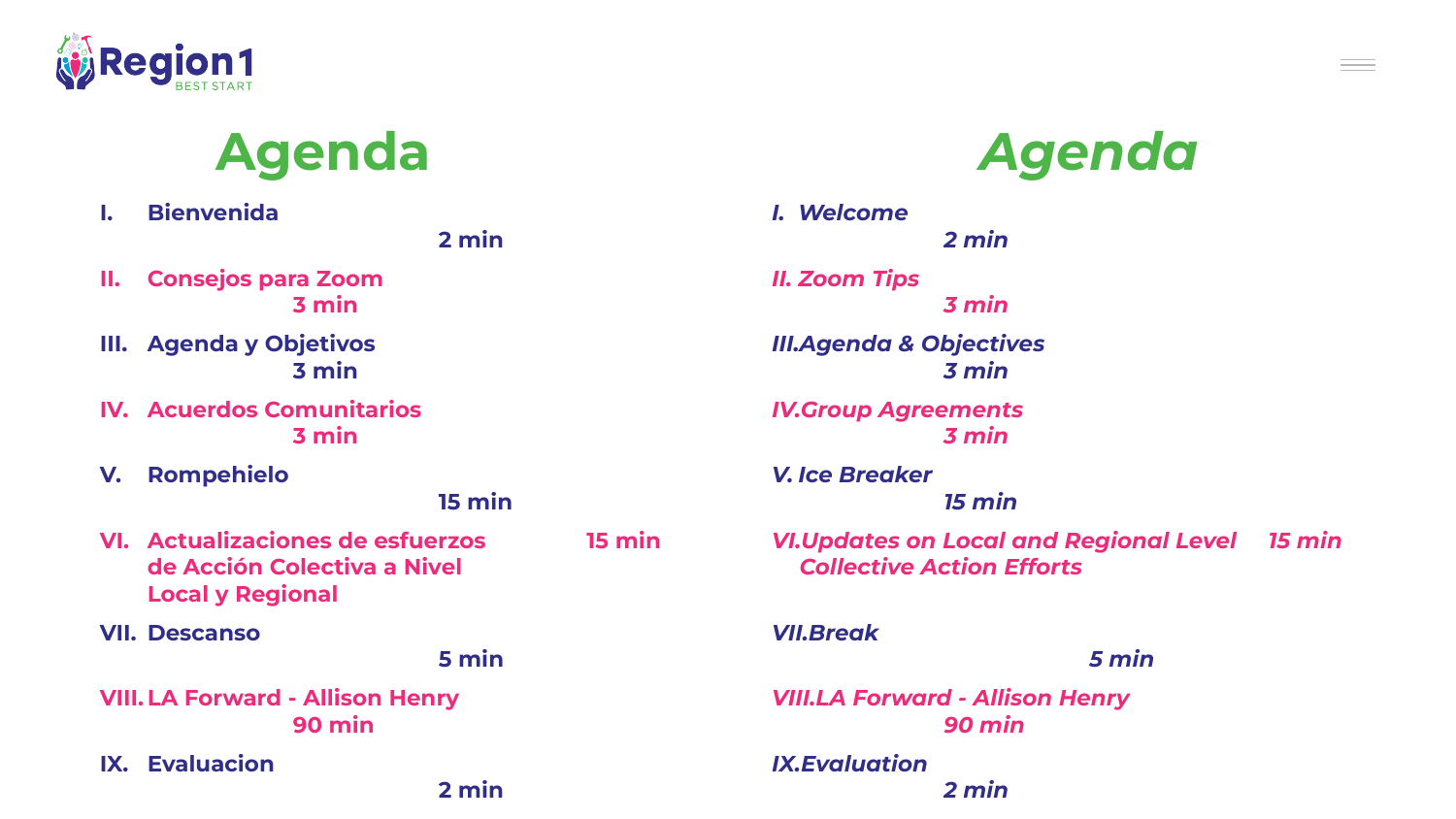

# Agenda
Agenda
Bienvenida					2 min
Consejos para Zoom			3 min
Agenda y Objetivos			3 min
Acuerdos Comunitarios			3 min
Rompehielo					15 min
Actualizaciones de esfuerzos                15 min
de Acción Colectiva a Nivel
Local y Regional
Descanso 					5 min
LA Forward - Allison Henry		90 min
Evaluacion			     		2 min
Próximos Pasos				1 min
Cierre						1 min

Welcome 					2 min
Zoom Tips					3 min
Agenda & Objectives				3 min
Group Agreements				3 min
Ice Breaker					15 min
Updates on Local and Regional Level     15 min
       Collective Action Efforts

Break 						5 min
LA Forward - Allison Henry			90 min
Evaluation				 	2 min
Next Steps			           		1 min
Closing						1 min